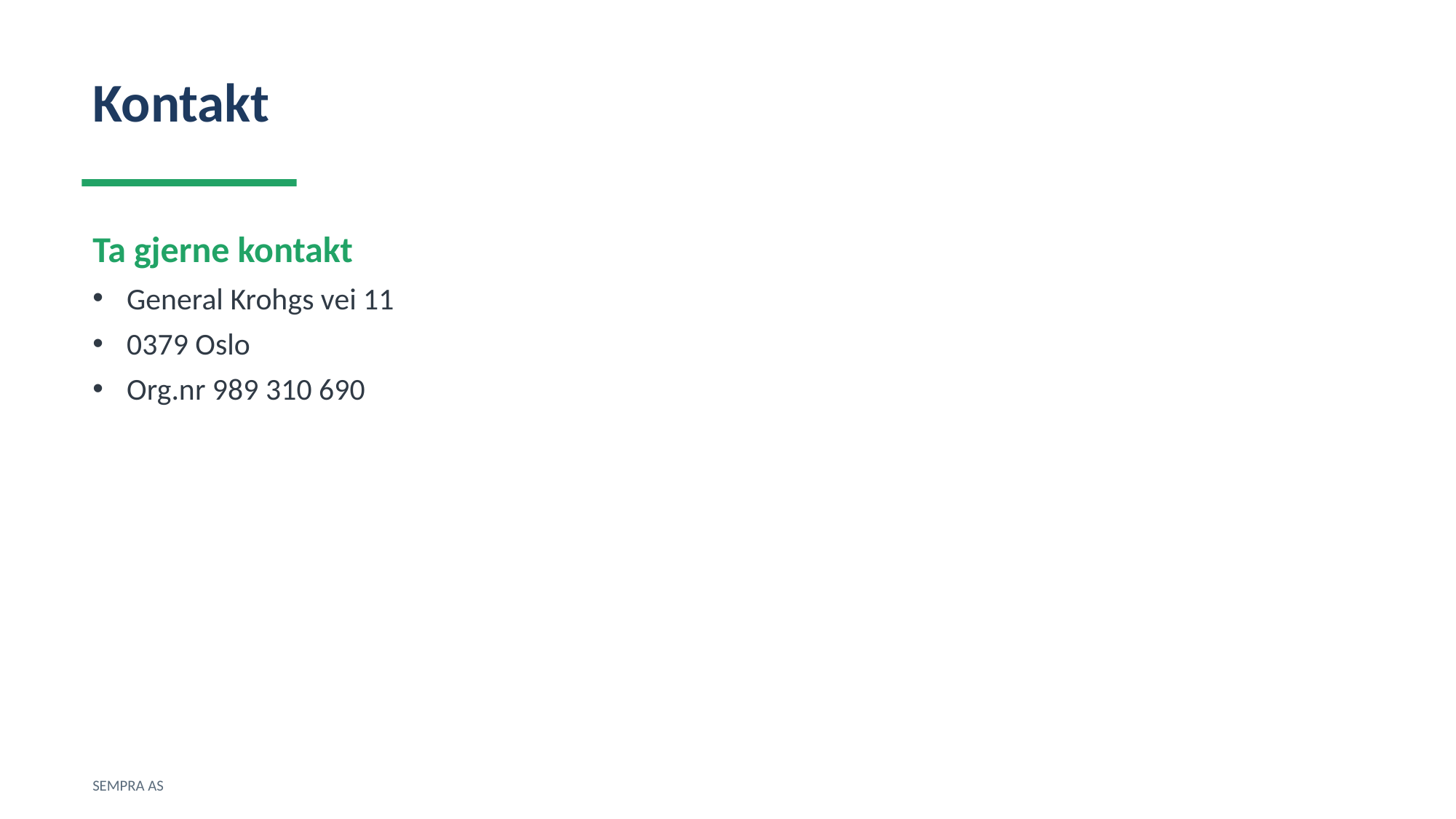

Kontakt

Ta gjerne kontakt
General Krohgs vei 11
0379 Oslo
Org.nr 989 310 690
SEMPRA AS